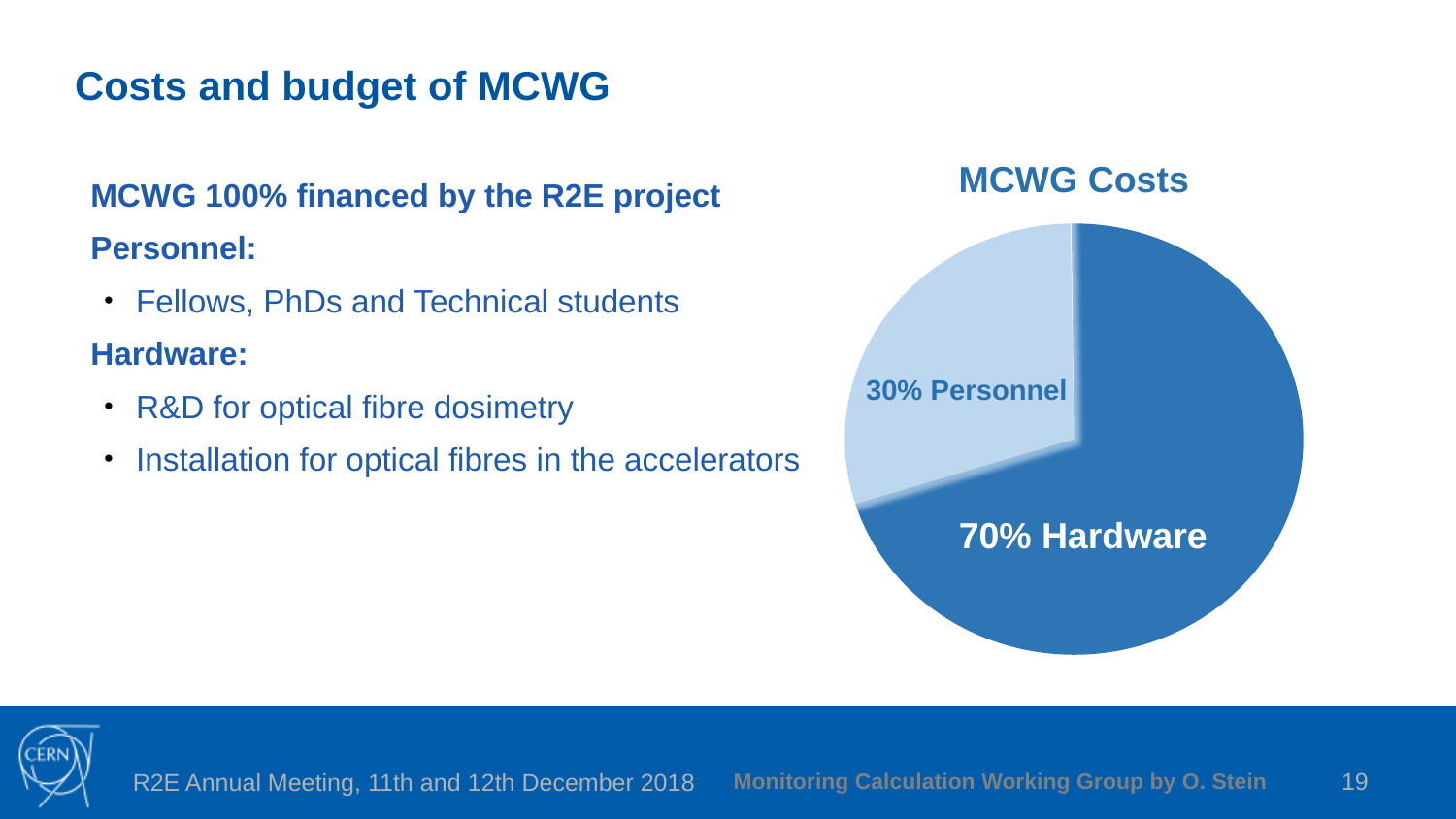

# Costs and budget of MCWG
MCWG Costs
MCWG 100% financed by the R2E project
Personnel:
Fellows, PhDs and Technical students
Hardware:
R&D for optical fibre dosimetry
Installation for optical fibres in the accelerators

30% Personnel
70% Hardware
Monitoring Calculation Working Group by O. Stein
19
R2E Annual Meeting, 11th and 12th December 2018